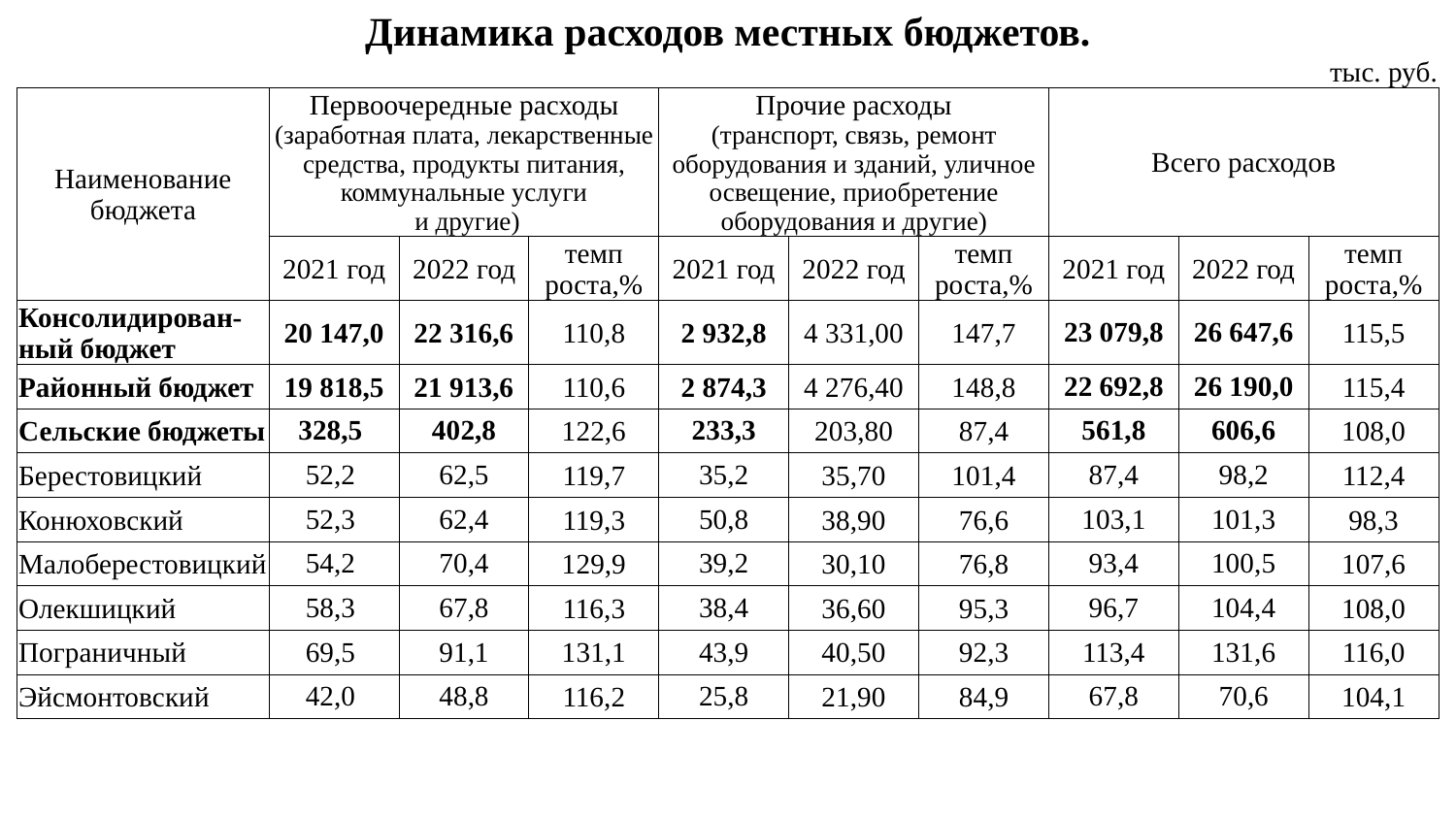

| Динамика расходов местных бюджетов. |  |  |  |  |  |  |  |  |  |
| --- | --- | --- | --- | --- | --- | --- | --- | --- | --- |
|  |  |  |  |  |  |  |  |  | тыс. руб. |
| Наименование бюджета | Первоочередные расходы (заработная плата, лекарственные средства, продукты питания, коммунальные услуги и другие) |  |  | Прочие расходы (транспорт, связь, ремонт оборудования и зданий, уличное освещение, приобретение оборудования и другие) |  |  | Всего расходов |  |  |
|  | 2021 год | 2022 год | темп роста,% | 2021 год | 2022 год | темп роста,% | 2021 год | 2022 год | темп роста,% |
| Консолидирован-ный бюджет | 20 147,0 | 22 316,6 | 110,8 | 2 932,8 | 4 331,00 | 147,7 | 23 079,8 | 26 647,6 | 115,5 |
| Районный бюджет | 19 818,5 | 21 913,6 | 110,6 | 2 874,3 | 4 276,40 | 148,8 | 22 692,8 | 26 190,0 | 115,4 |
| Сельские бюджеты | 328,5 | 402,8 | 122,6 | 233,3 | 203,80 | 87,4 | 561,8 | 606,6 | 108,0 |
| Берестовицкий | 52,2 | 62,5 | 119,7 | 35,2 | 35,70 | 101,4 | 87,4 | 98,2 | 112,4 |
| Конюховский | 52,3 | 62,4 | 119,3 | 50,8 | 38,90 | 76,6 | 103,1 | 101,3 | 98,3 |
| Малоберестовицкий | 54,2 | 70,4 | 129,9 | 39,2 | 30,10 | 76,8 | 93,4 | 100,5 | 107,6 |
| Олекшицкий | 58,3 | 67,8 | 116,3 | 38,4 | 36,60 | 95,3 | 96,7 | 104,4 | 108,0 |
| Пограничный | 69,5 | 91,1 | 131,1 | 43,9 | 40,50 | 92,3 | 113,4 | 131,6 | 116,0 |
| Эйсмонтовский | 42,0 | 48,8 | 116,2 | 25,8 | 21,90 | 84,9 | 67,8 | 70,6 | 104,1 |